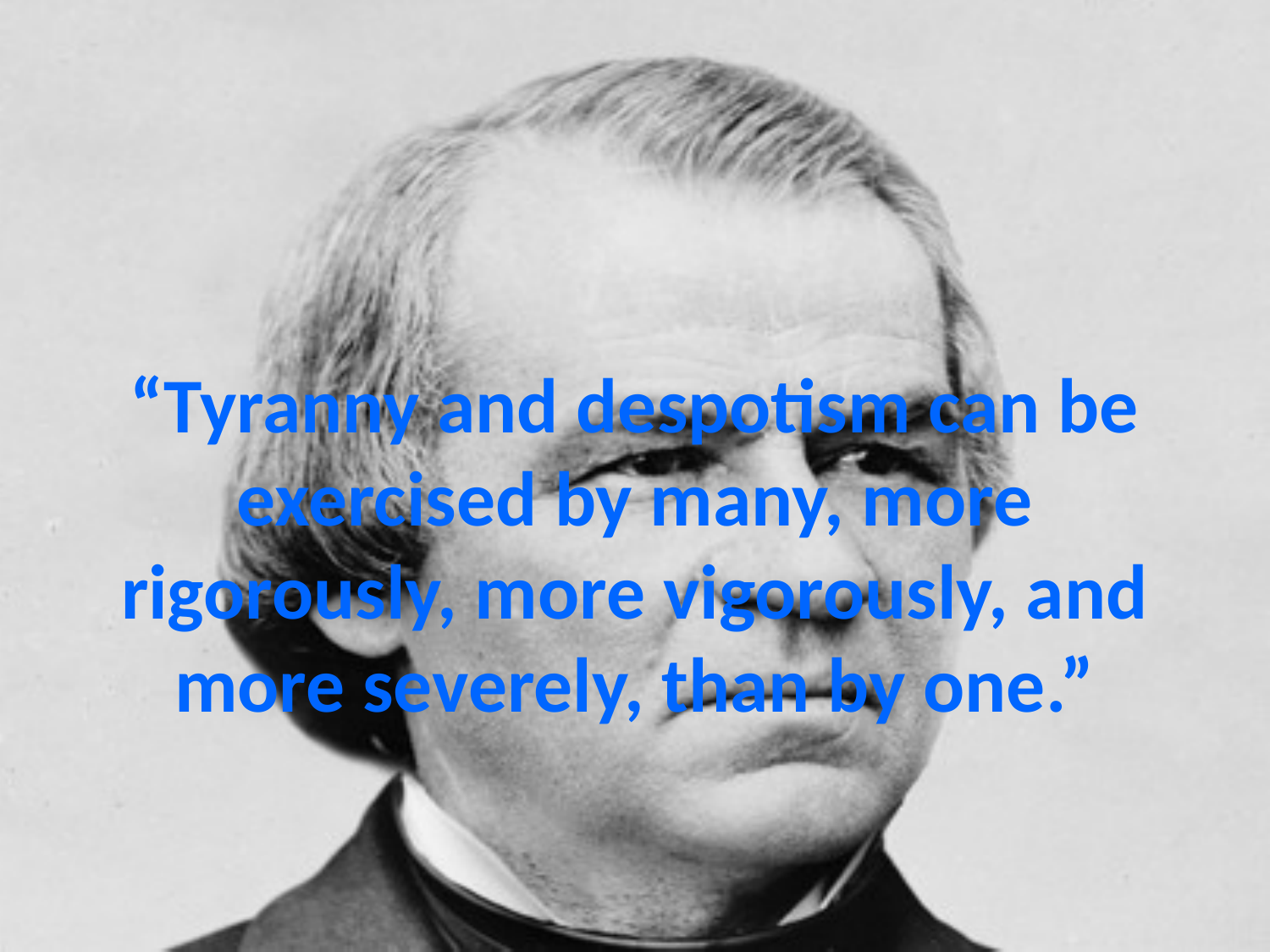

# “Tyranny and despotism can be exercised by many, more rigorously, more vigorously, and more severely, than by one.”